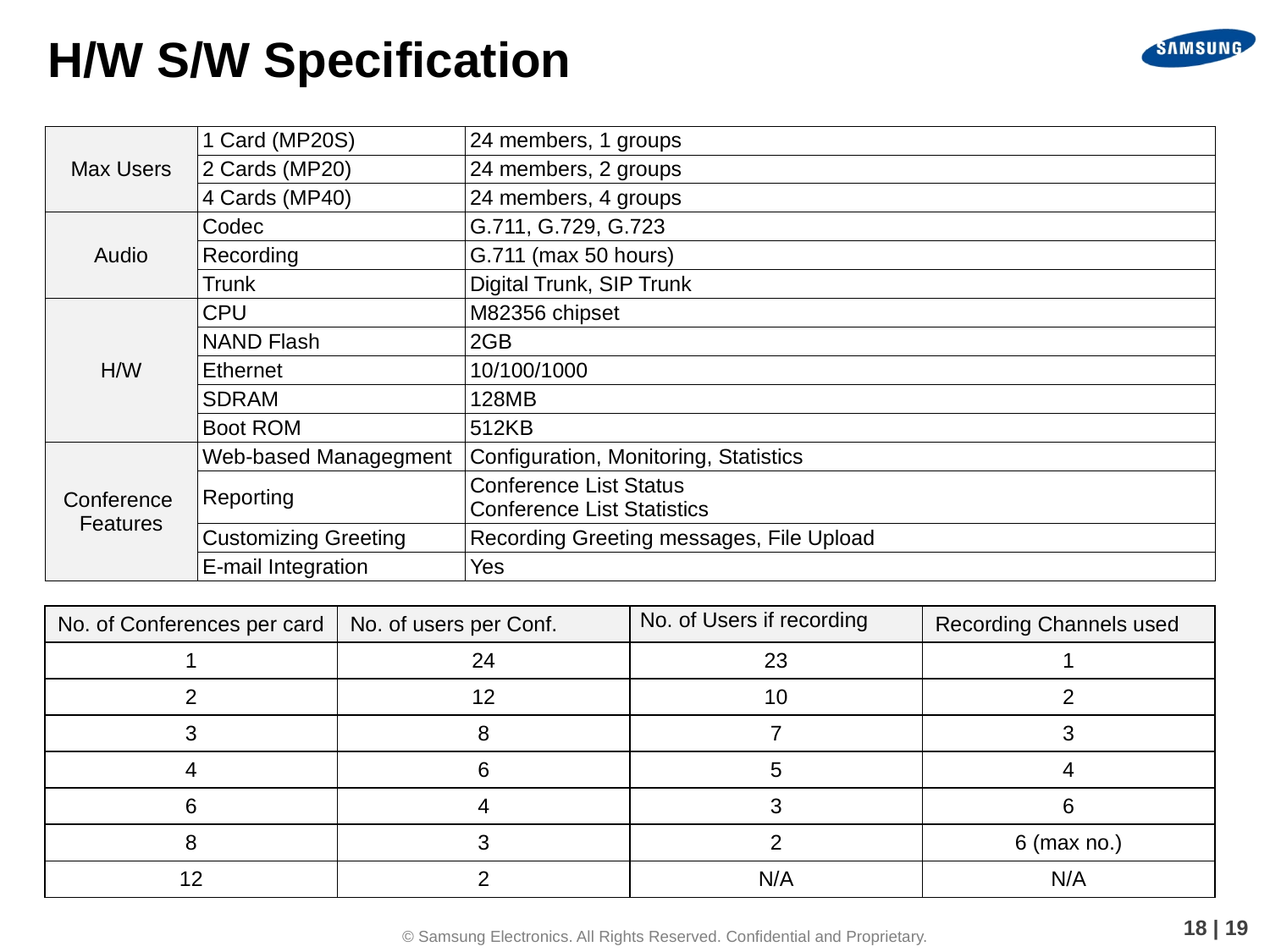

# H/W S/W Specification
| Max Users | 1 Card (MP20S) | 24 members, 1 groups |
| --- | --- | --- |
|  | 2 Cards (MP20) | 24 members, 2 groups |
|  | 4 Cards (MP40) | 24 members, 4 groups |
| Audio | Codec | G.711, G.729, G.723 |
|  | Recording | G.711 (max 50 hours) |
|  | Trunk | Digital Trunk, SIP Trunk |
| H/W | CPU | M82356 chipset |
|  | NAND Flash | 2GB |
|  | Ethernet | 10/100/1000 |
|  | SDRAM | 128MB |
|  | Boot ROM | 512KB |
| Conference Features | Web-based Managegment | Configuration, Monitoring, Statistics |
|  | Reporting | Conference List Status Conference List Statistics |
|  | Customizing Greeting | Recording Greeting messages, File Upload |
|  | E-mail Integration | Yes |
| No. of Conferences per card | No. of users per Conf. | No. of Users if recording | Recording Channels used |
| --- | --- | --- | --- |
| 1 | 24 | 23 | 1 |
| 2 | 12 | 10 | 2 |
| 3 | 8 | 7 | 3 |
| 4 | 6 | 5 | 4 |
| 6 | 4 | 3 | 6 |
| 8 | 3 | 2 | 6 (max no.) |
| 12 | 2 | N/A | N/A |
18 | 19